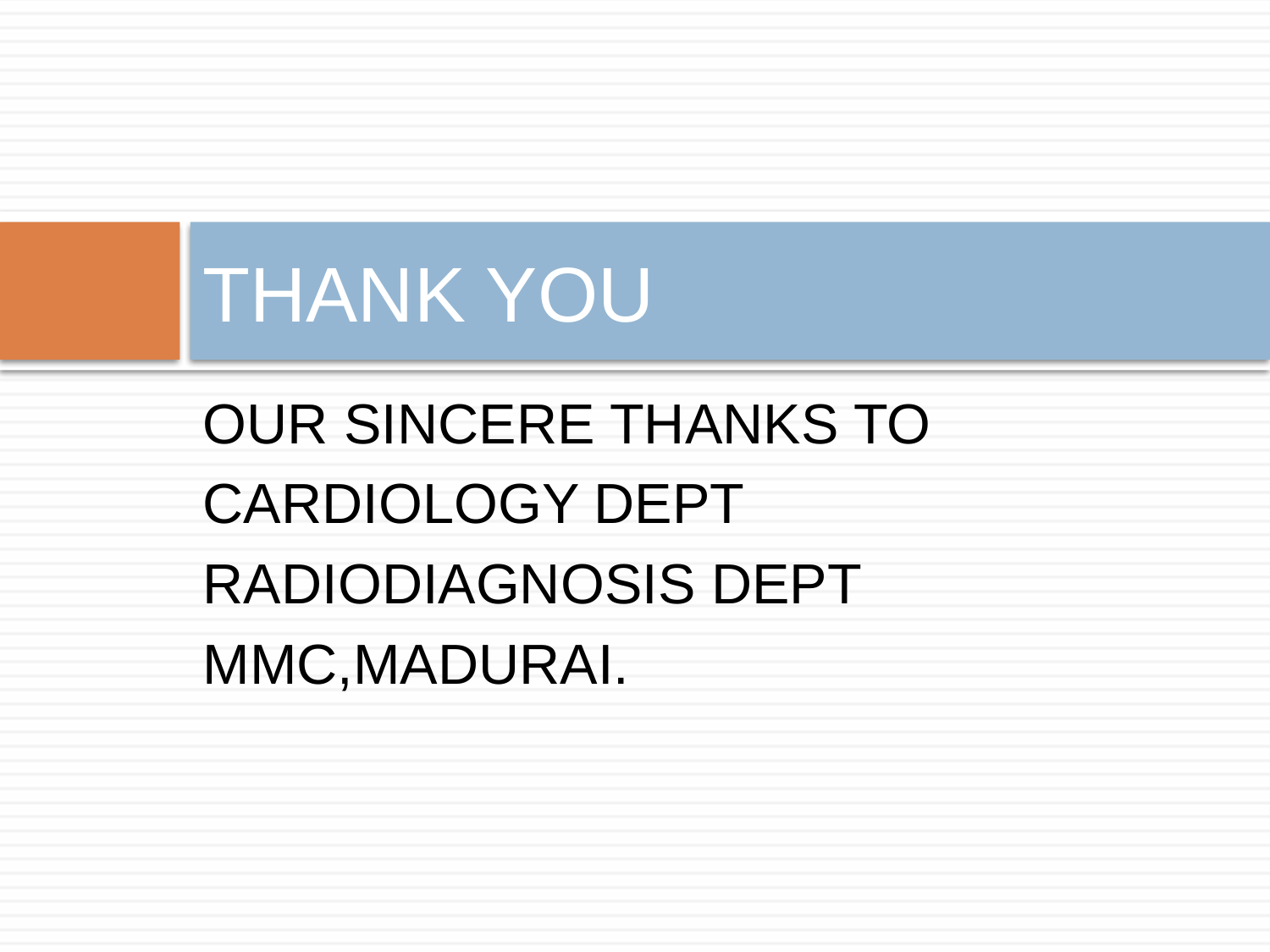

# THANK YOU
OUR SINCERE THANKS TO
CARDIOLOGY DEPT
RADIODIAGNOSIS DEPT
MMC,MADURAI.